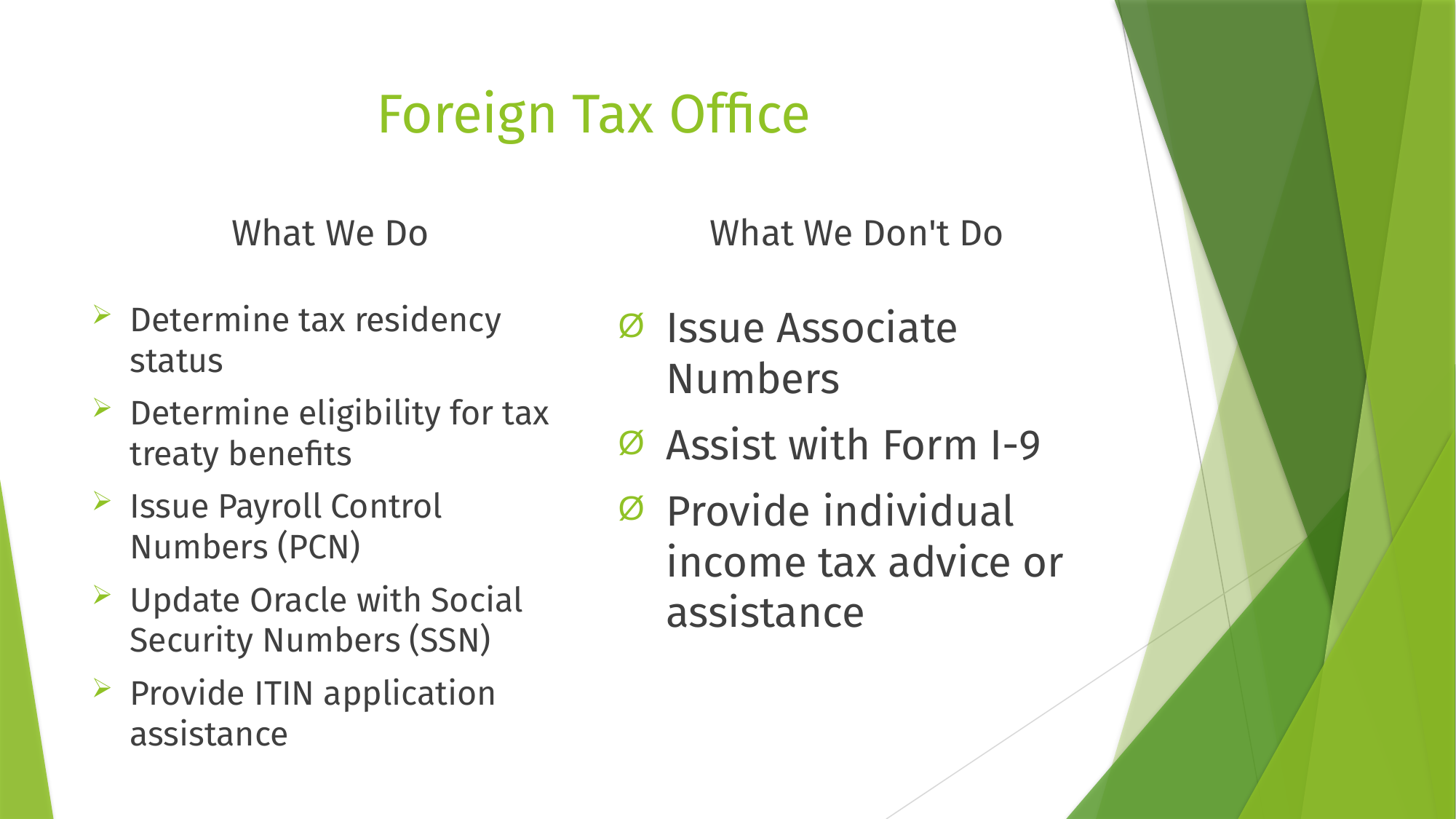

# Foreign Tax Office
What We Do
What We Don't Do

Determine tax residency status
Determine eligibility for tax treaty benefits
Issue Payroll Control Numbers (PCN)
Update Oracle with Social Security Numbers (SSN)
Provide ITIN application assistance
Issue Associate Numbers
Assist with Form I-9
Provide individual income tax advice or assistance